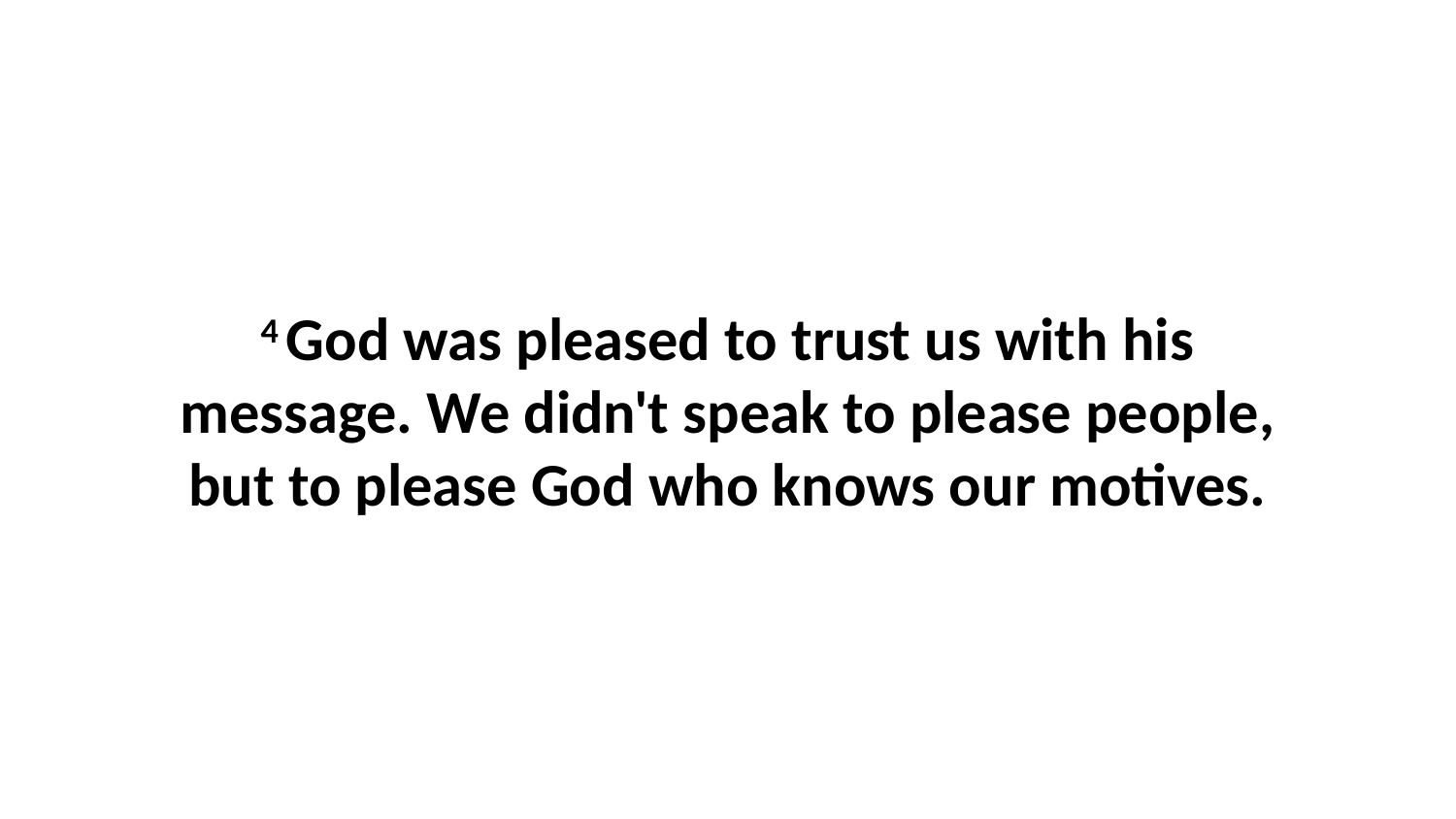

4 God was pleased to trust us with his message. We didn't speak to please people, but to please God who knows our motives.